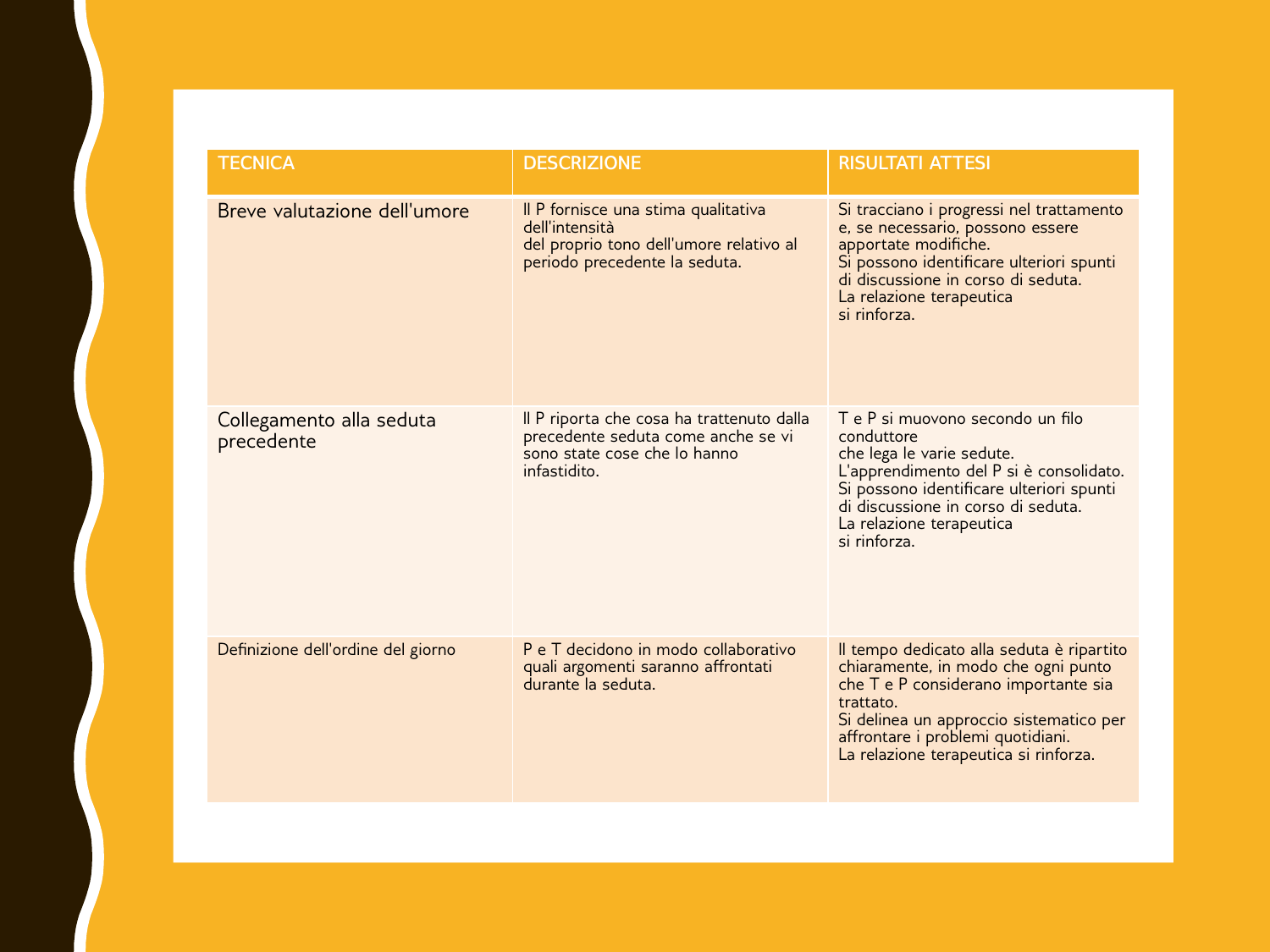

| TECNICA | DESCRIZIONE | RISULTATI ATTESI |
| --- | --- | --- |
| Breve valutazione dell'umore | Il P fornisce una stima qualitativa dell'intensità del proprio tono dell'umore relativo al periodo precedente la seduta. | Si tracciano i progressi nel trattamento e, se necessario, possono essere apportate modifiche. Si possono identificare ulteriori spunti di discussione in corso di seduta. La relazione terapeutica si rinforza. |
| Collegamento alla seduta precedente | ll P riporta che cosa ha trattenuto dalla precedente seduta come anche se vi sono state cose che lo hanno infastidito. | T e P si muovono secondo un filo conduttore che lega le varie sedute. L'apprendimento del P si è consolidato. Si possono identificare ulteriori spunti di discussione in corso di seduta. La relazione terapeutica si rinforza. |
| Definizione dell'ordine del giorno | P e T decidono in modo collaborativo quali argomenti saranno affrontati durante la seduta. | Il tempo dedicato alla seduta è ripartito chiaramente, in modo che ogni punto che T e P considerano importante sia trattato. Si delinea un approccio sistematico per affrontare i problemi quotidiani. La relazione terapeutica si rinforza. |